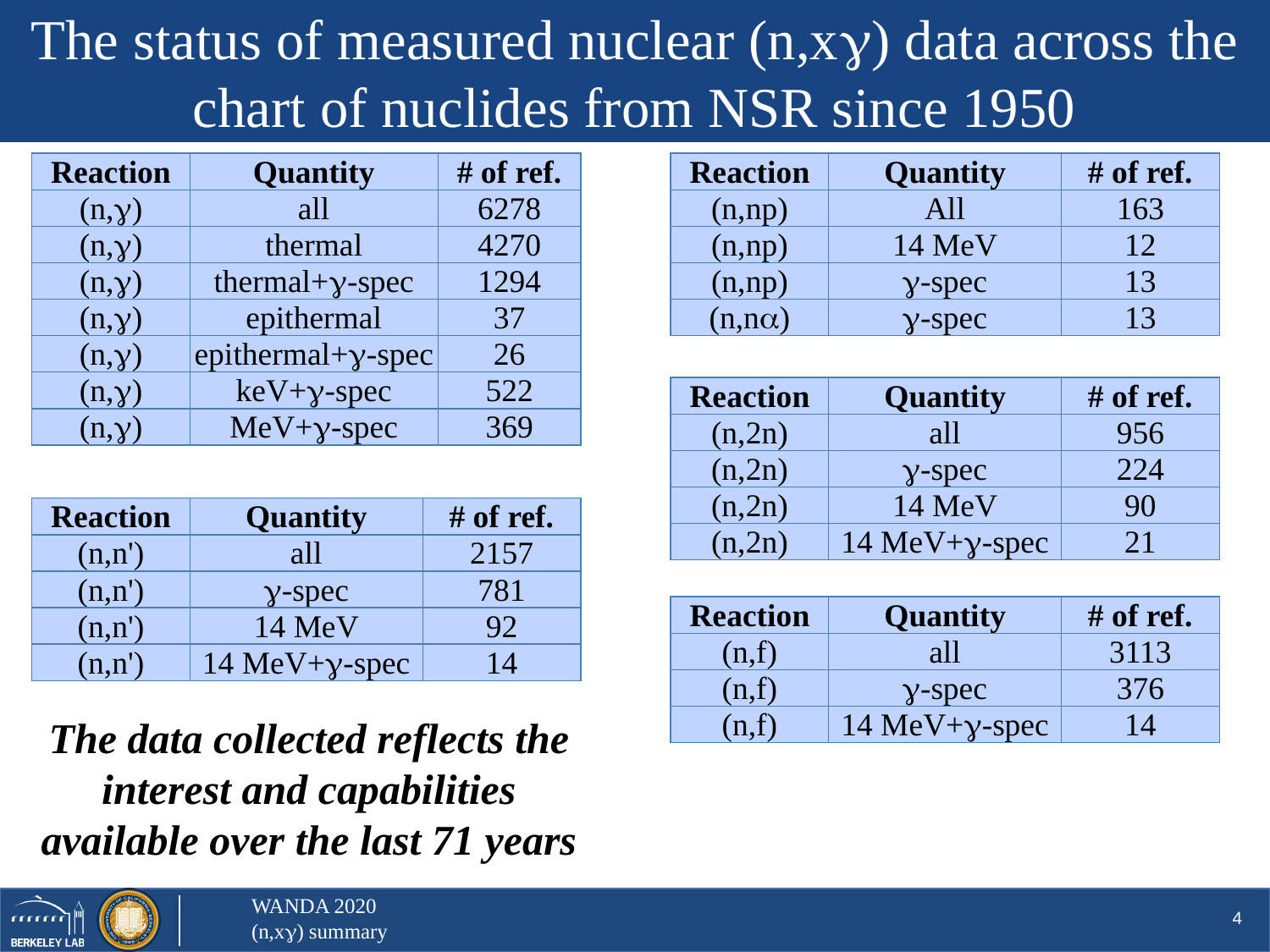

The status of measured nuclear (n,xγ) data across the chart of nuclides from NSR since 1950
| Reaction | Quantity | # of ref. |
| --- | --- | --- |
| (n,γ) | all | 6278 |
| (n,γ) | thermal | 4270 |
| (n,γ) | thermal+γ-spec | 1294 |
| (n,γ) | epithermal | 37 |
| (n,γ) | epithermal+γ-spec | 26 |
| (n,γ) | keV+γ-spec | 522 |
| (n,γ) | MeV+γ-spec | 369 |
| Reaction | Quantity | # of ref. |
| --- | --- | --- |
| (n,np) | All | 163 |
| (n,np) | 14 MeV | 12 |
| (n,np) | γ-spec | 13 |
| (n,nα) | γ-spec | 13 |
| Reaction | Quantity | # of ref. |
| --- | --- | --- |
| (n,2n) | all | 956 |
| (n,2n) | γ-spec | 224 |
| (n,2n) | 14 MeV | 90 |
| (n,2n) | 14 MeV+γ-spec | 21 |
| Reaction | Quantity | # of ref. |
| --- | --- | --- |
| (n,n') | all | 2157 |
| (n,n') | γ-spec | 781 |
| (n,n') | 14 MeV | 92 |
| (n,n') | 14 MeV+γ-spec | 14 |
| Reaction | Quantity | # of ref. |
| --- | --- | --- |
| (n,f) | all | 3113 |
| (n,f) | γ-spec | 376 |
| (n,f) | 14 MeV+γ-spec | 14 |
The data collected reflects the interest and capabilities available over the last 71 years